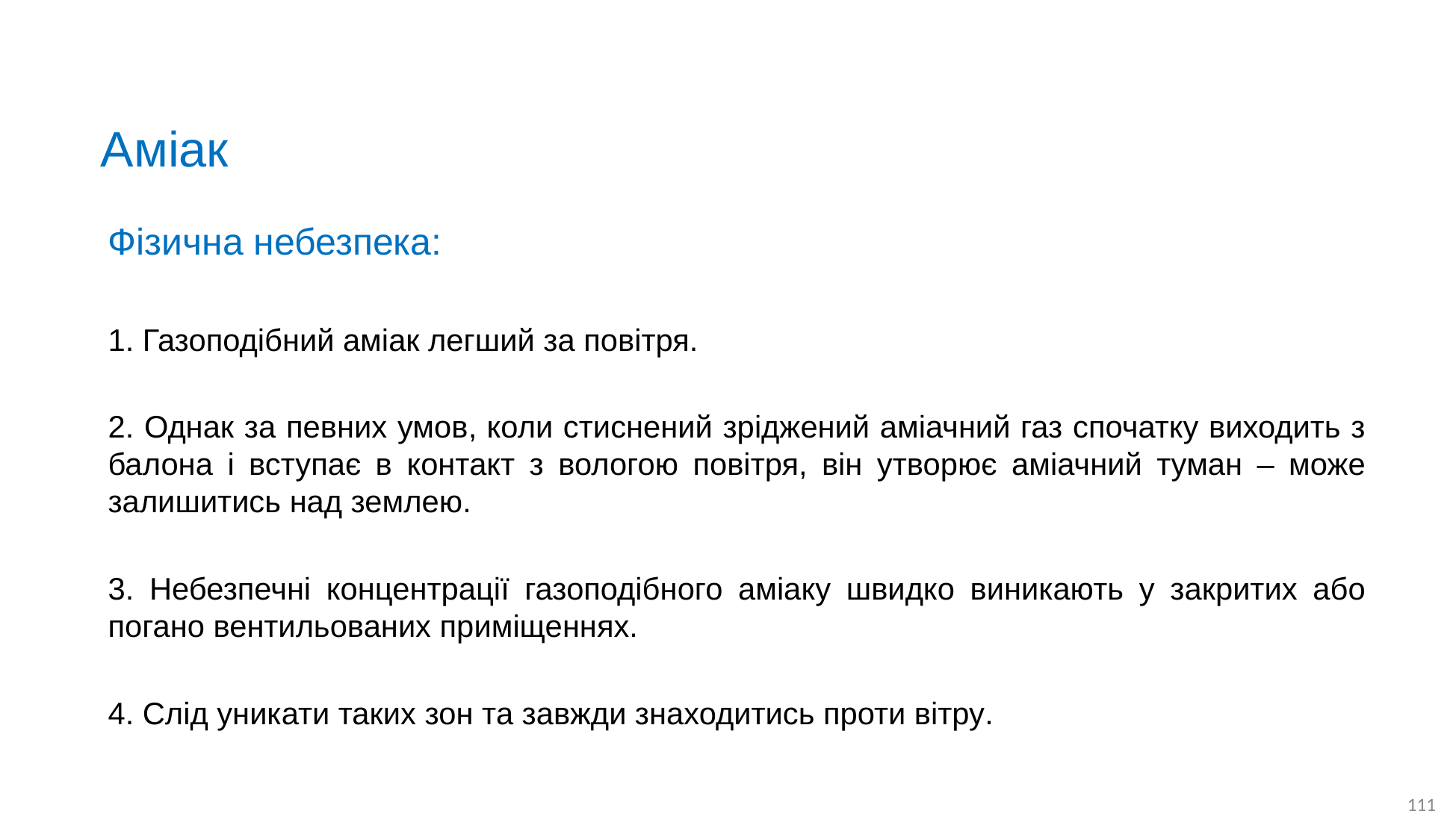

# Аміак
Фізична небезпека:

1. Газоподібний аміак легший за повітря.

2. Однак за певних умов, коли стиснений зріджений аміачний газ спочатку виходить з балона і вступає в контакт з вологою повітря, він утворює аміачний туман – може залишитись над землею.

3. Небезпечні концентрації газоподібного аміаку швидко виникають у закритих або погано вентильованих приміщеннях.

4. Слід уникати таких зон та завжди знаходитись проти вітру.

111